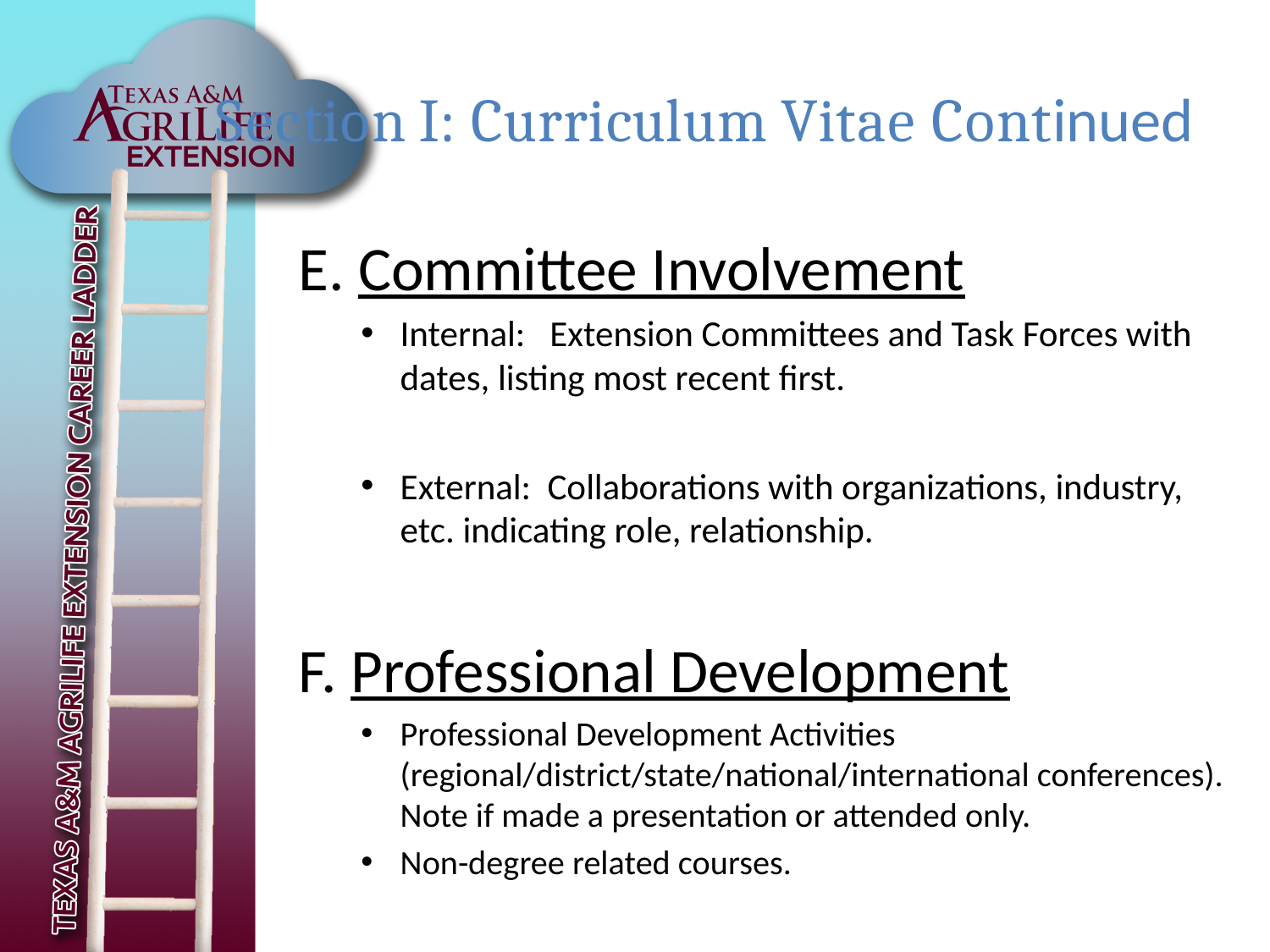

# Section I: Curriculum Vitae Continued
E. Committee Involvement
Internal:   Extension Committees and Task Forces with 			dates, listing most recent first.

External:  Collaborations with organizations, industry, 			etc. indicating role, relationship.

F. Professional Development
Professional Development Activities 				 (regional/district/state/national/international conferences). Note if made a presentation or attended only.
Non-degree related courses.